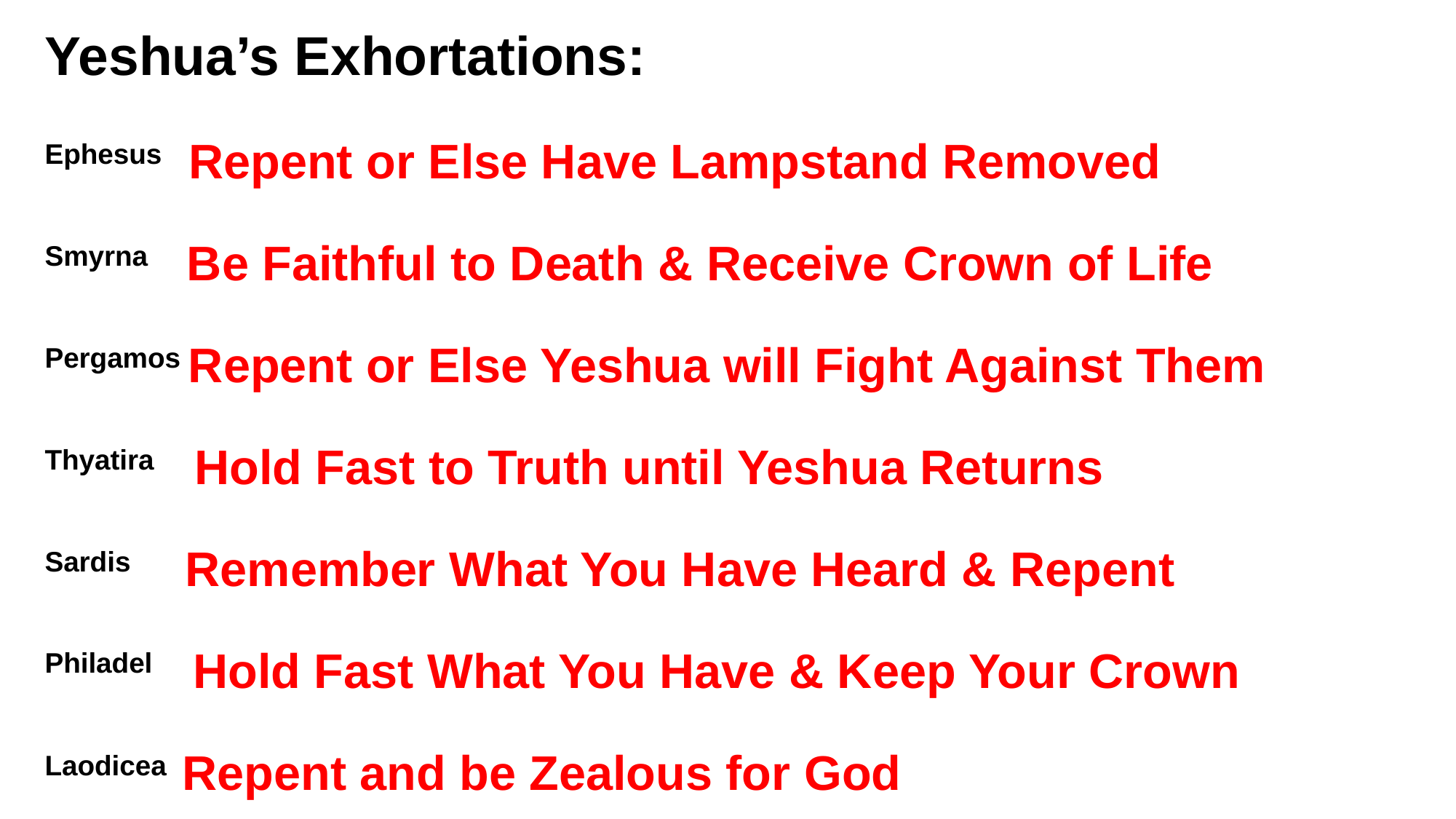

Yeshua’s Exhortations:
Ephesus  Repent or Else Have Lampstand Removed
Smyrna     Be Faithful to Death & Receive Crown of Life
Pergamos Repent or Else Yeshua will Fight Against Them
Thyatira   Hold Fast to Truth until Yeshua Returns
Sardis       Remember What You Have Heard & Repent
Philadel   Hold Fast What You Have & Keep Your Crown
Laodicea  Repent and be Zealous for God